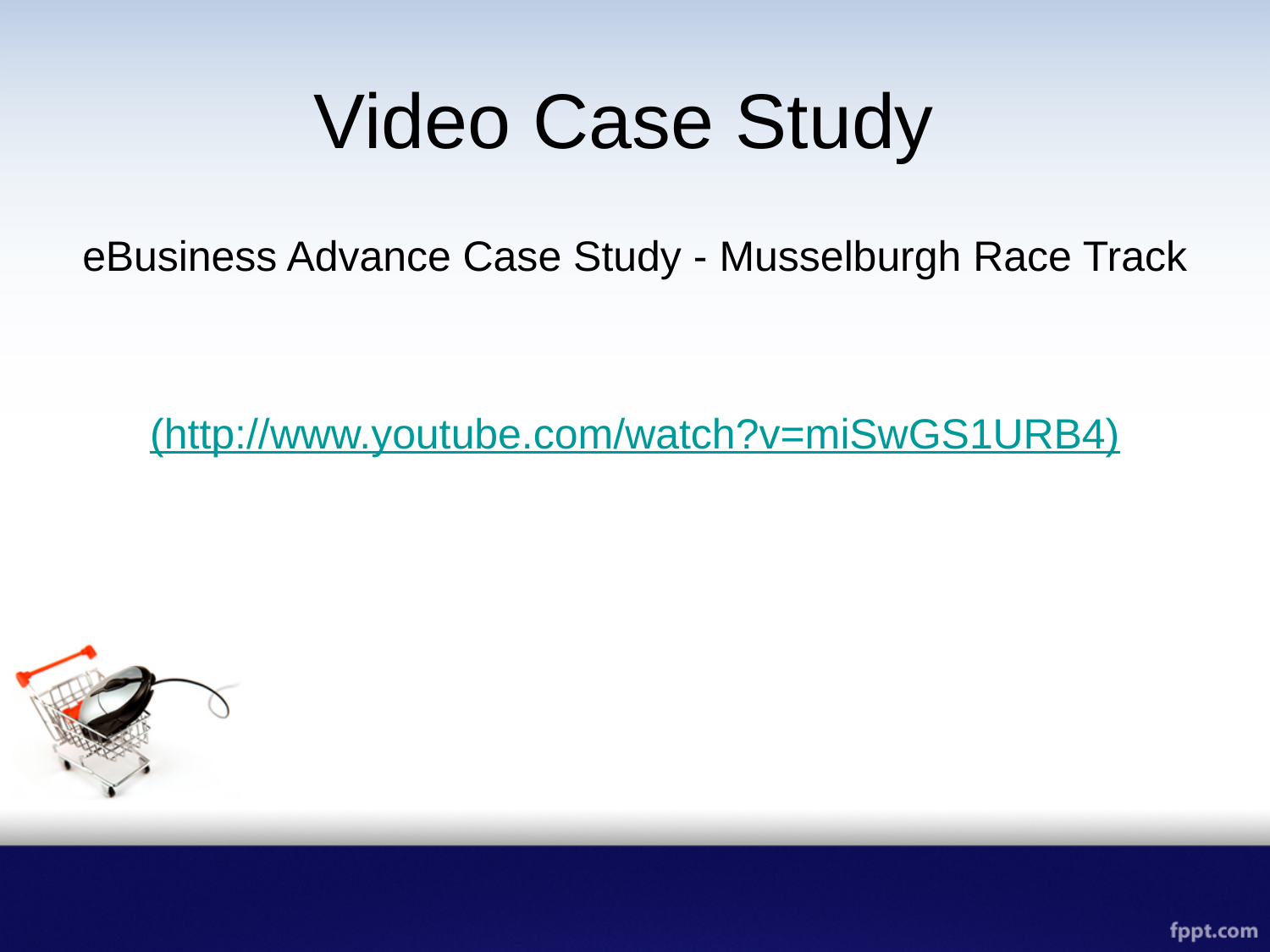

# Video Case Study
eBusiness Advance Case Study - Musselburgh Race Track

(http://www.youtube.com/watch?v=miSwGS1URB4)